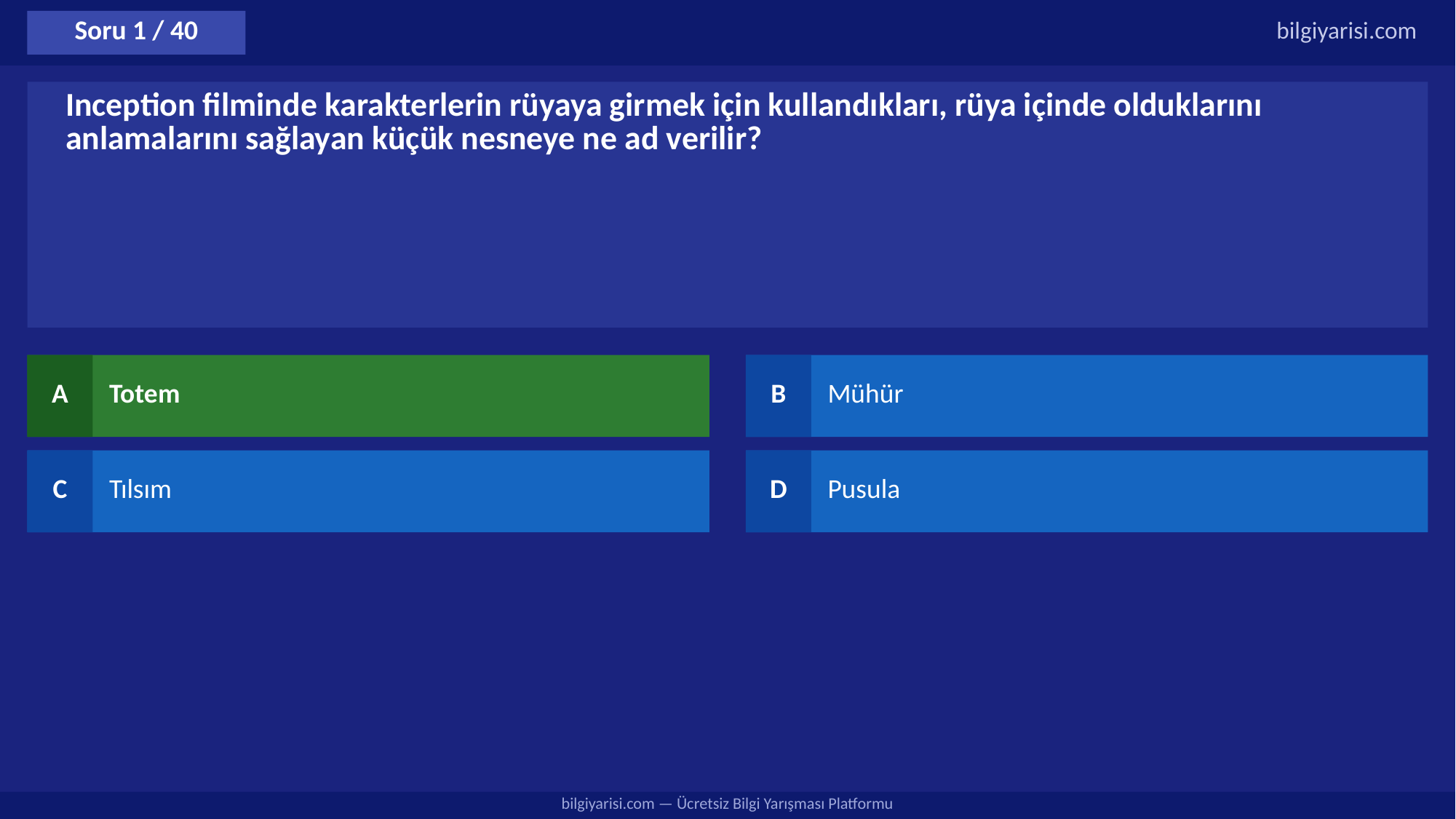

Soru 1 / 40
bilgiyarisi.com

Inception filminde karakterlerin rüyaya girmek için kullandıkları, rüya içinde olduklarını anlamalarını sağlayan küçük nesneye ne ad verilir?

A
Totem

B
Mühür

C
Tılsım

D
Pusula
bilgiyarisi.com — Ücretsiz Bilgi Yarışması Platformu